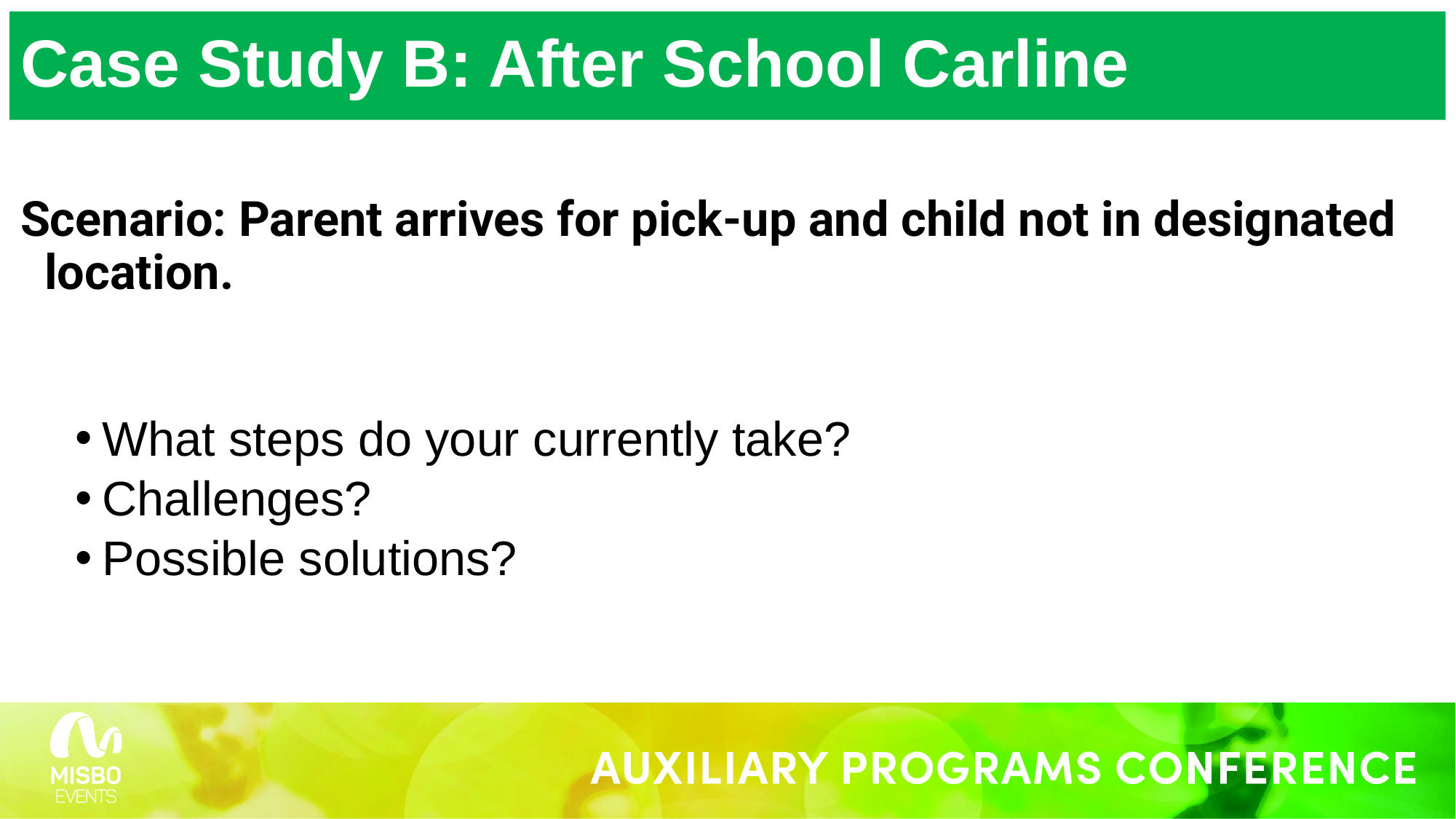

# Case Study B: After School Carline

Scenario: Parent arrives for pick-up and child not in designated     location.

What steps do your currently take?
Challenges?
Possible solutions?